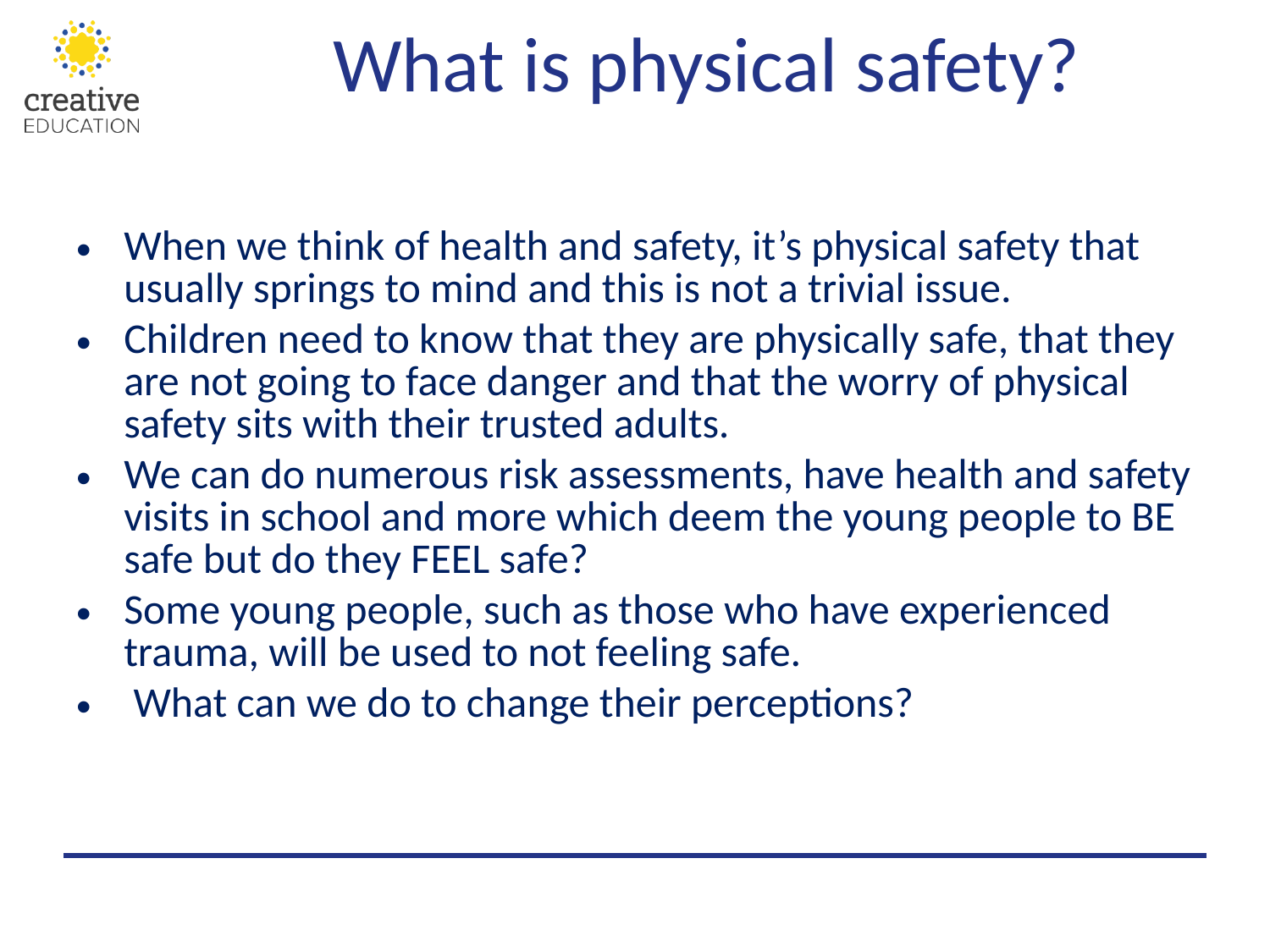

# What is physical safety?
When we think of health and safety, it’s physical safety that usually springs to mind and this is not a trivial issue.
Children need to know that they are physically safe, that they are not going to face danger and that the worry of physical safety sits with their trusted adults.
We can do numerous risk assessments, have health and safety visits in school and more which deem the young people to BE safe but do they FEEL safe?
Some young people, such as those who have experienced trauma, will be used to not feeling safe.
 What can we do to change their perceptions?